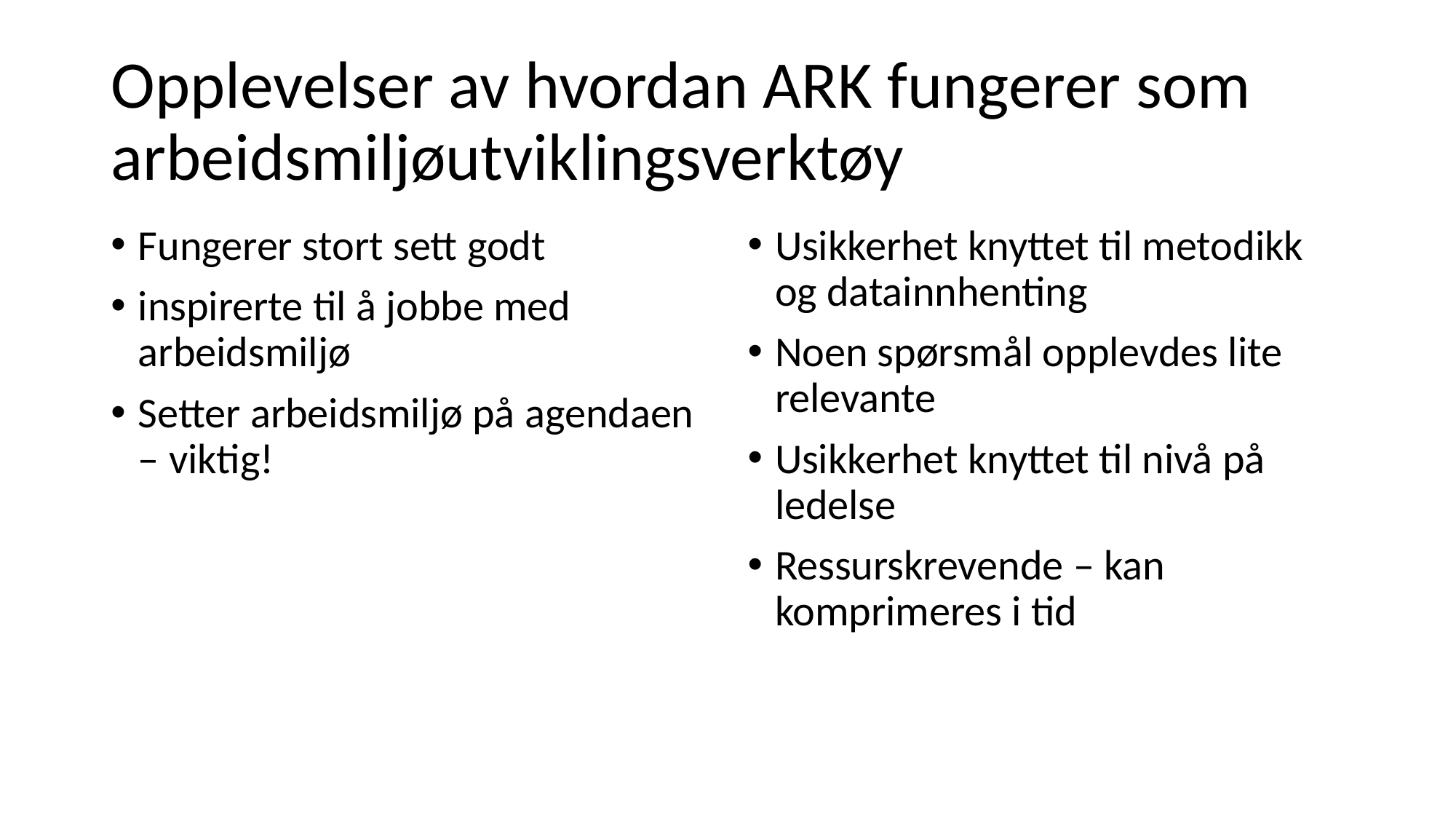

# Opplevelser av hvordan ARK fungerer som arbeidsmiljøutviklingsverktøy
Fungerer stort sett godt
inspirerte til å jobbe med arbeidsmiljø
Setter arbeidsmiljø på agendaen – viktig!

Usikkerhet knyttet til metodikk og datainnhenting
Noen spørsmål opplevdes lite relevante
Usikkerhet knyttet til nivå på ledelse
Ressurskrevende – kan komprimeres i tid